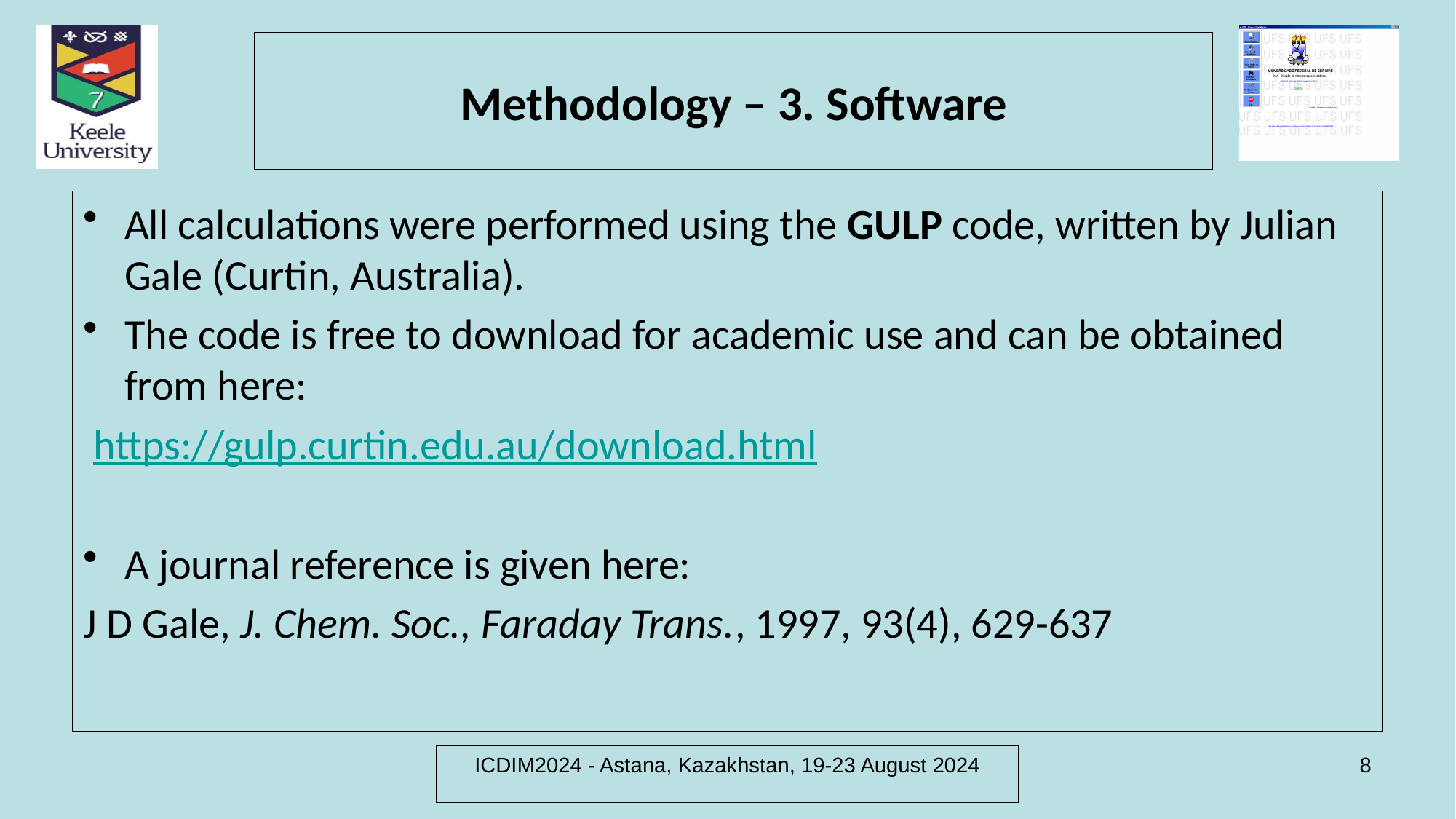

# Methodology – 3. Software
All calculations were performed using the GULP code, written by Julian Gale (Curtin, Australia).
The code is free to download for academic use and can be obtained from here:
 https://gulp.curtin.edu.au/download.html

A journal reference is given here:
J D Gale, J. Chem. Soc., Faraday Trans., 1997, 93(4), 629-637
ICDIM2024 - Astana, Kazakhstan, 19-23 August 2024
8